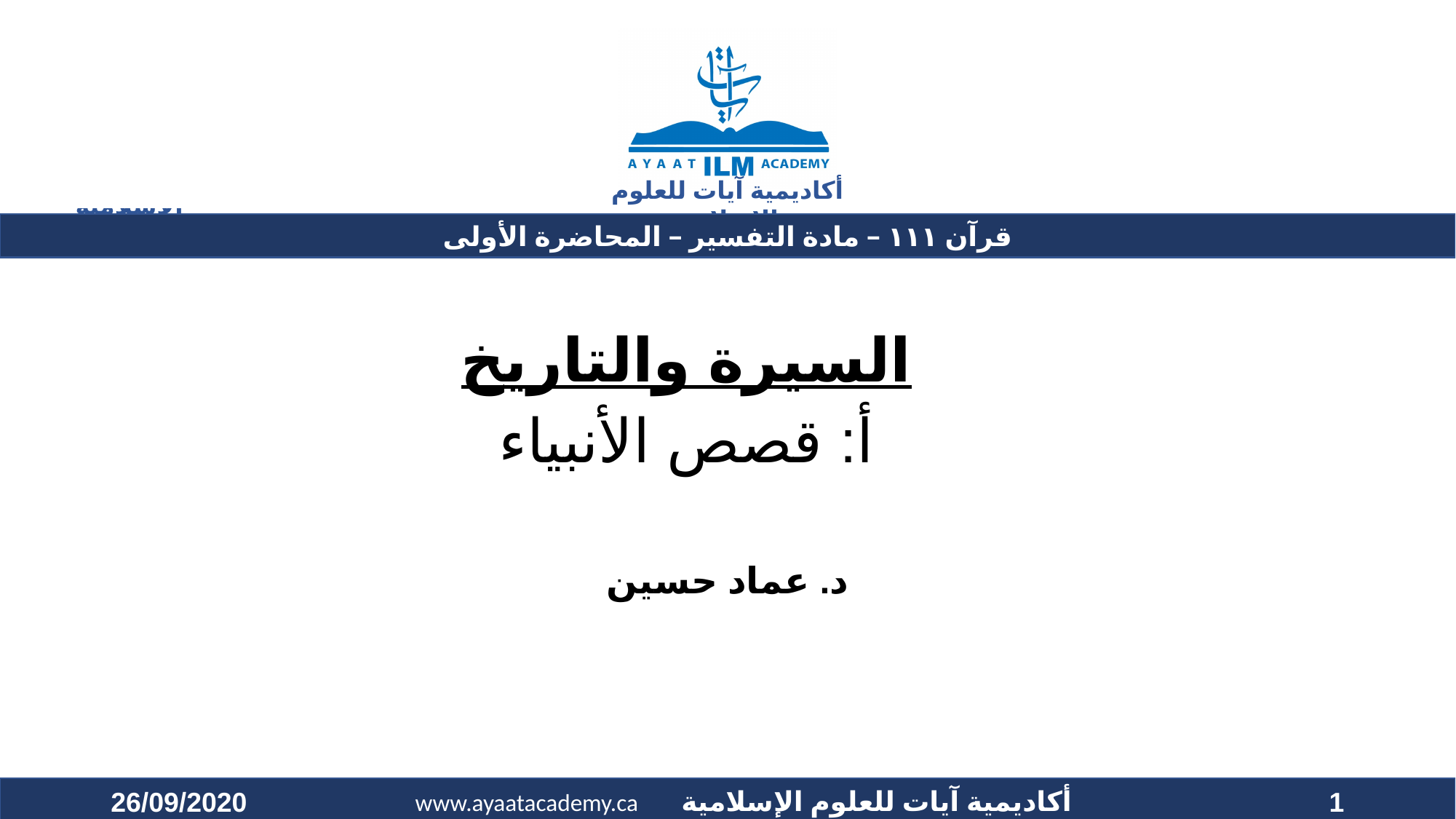

السيرة والتاريخ
أ: قصص الأنبياء

د. عماد حسين
26/09/2020
1